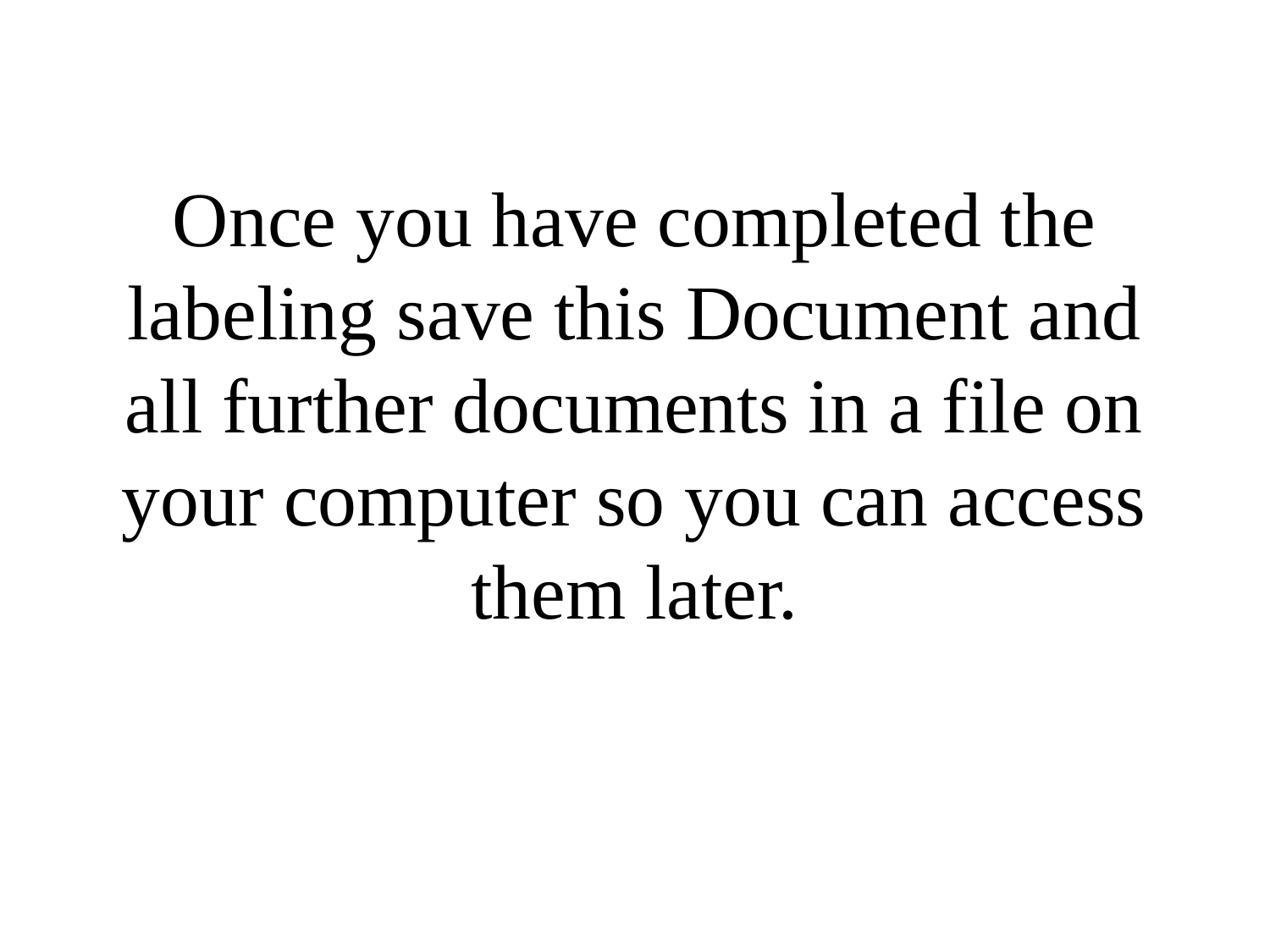

# Once you have completed the labeling save this Document and all further documents in a file on your computer so you can access them later.